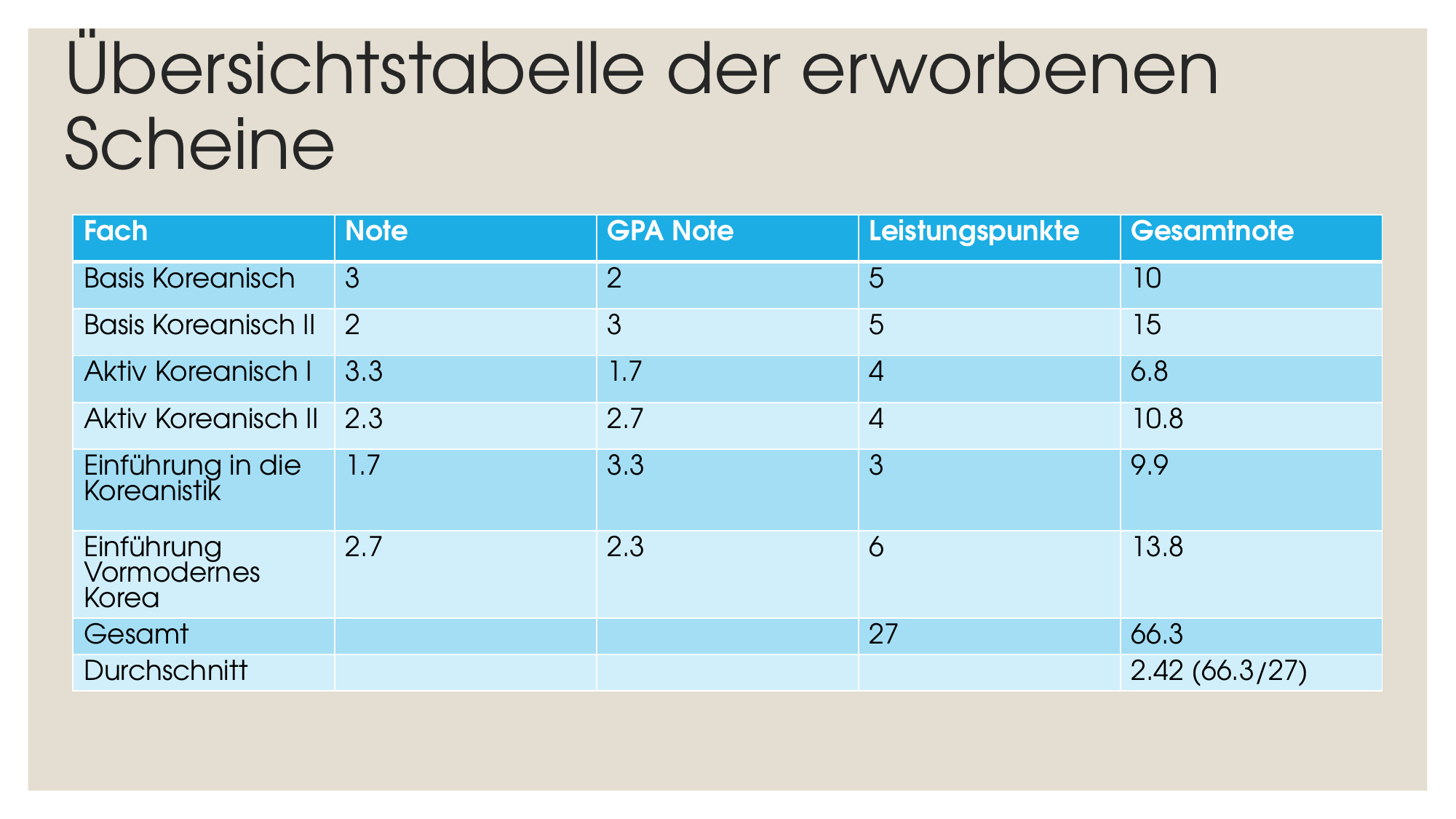

# Übersichtstabelle der erworbenen Scheine
| Fach | Note | GPA Note | Leistungspunkte | Gesamtnote |
| --- | --- | --- | --- | --- |
| Basis Koreanisch | 3 | 2 | 5 | 10 |
| Basis Koreanisch II | 2 | 3 | 5 | 15 |
| Aktiv Koreanisch I | 3.3 | 1.7 | 4 | 6.8 |
| Aktiv Koreanisch II | 2.3 | 2.7 | 4 | 10.8 |
| Einführung in die Koreanistik | 1.7 | 3.3 | 3 | 9.9 |
| Einführung Vormodernes Korea | 2.7 | 2.3 | 6 | 13.8 |
| Gesamt |  |  | 27 | 66.3 |
| Durchschnitt |  |  |  | 2.42 (66.3/27) |